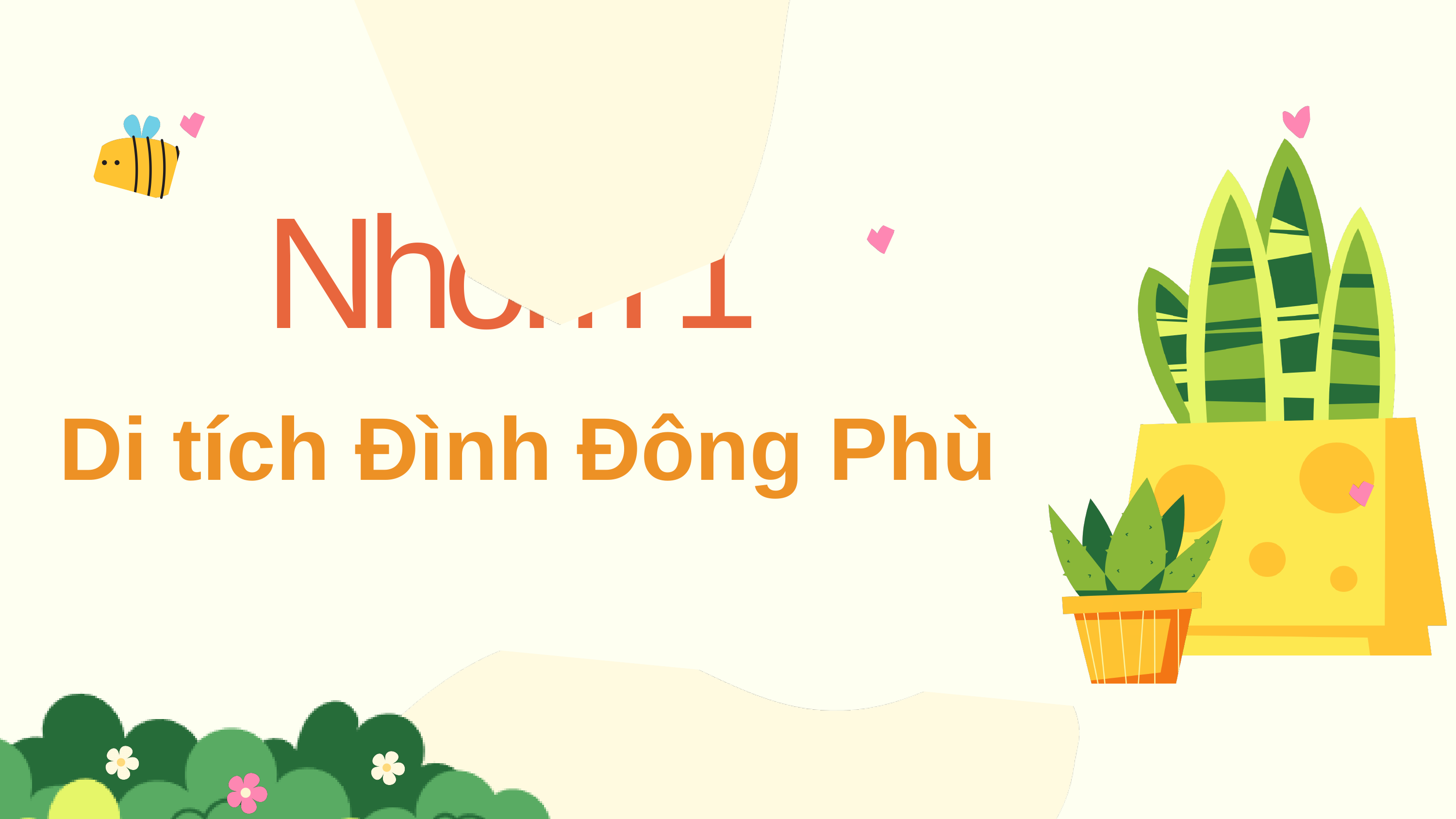

Nhóm 1

Di tích Đình Đông Phù